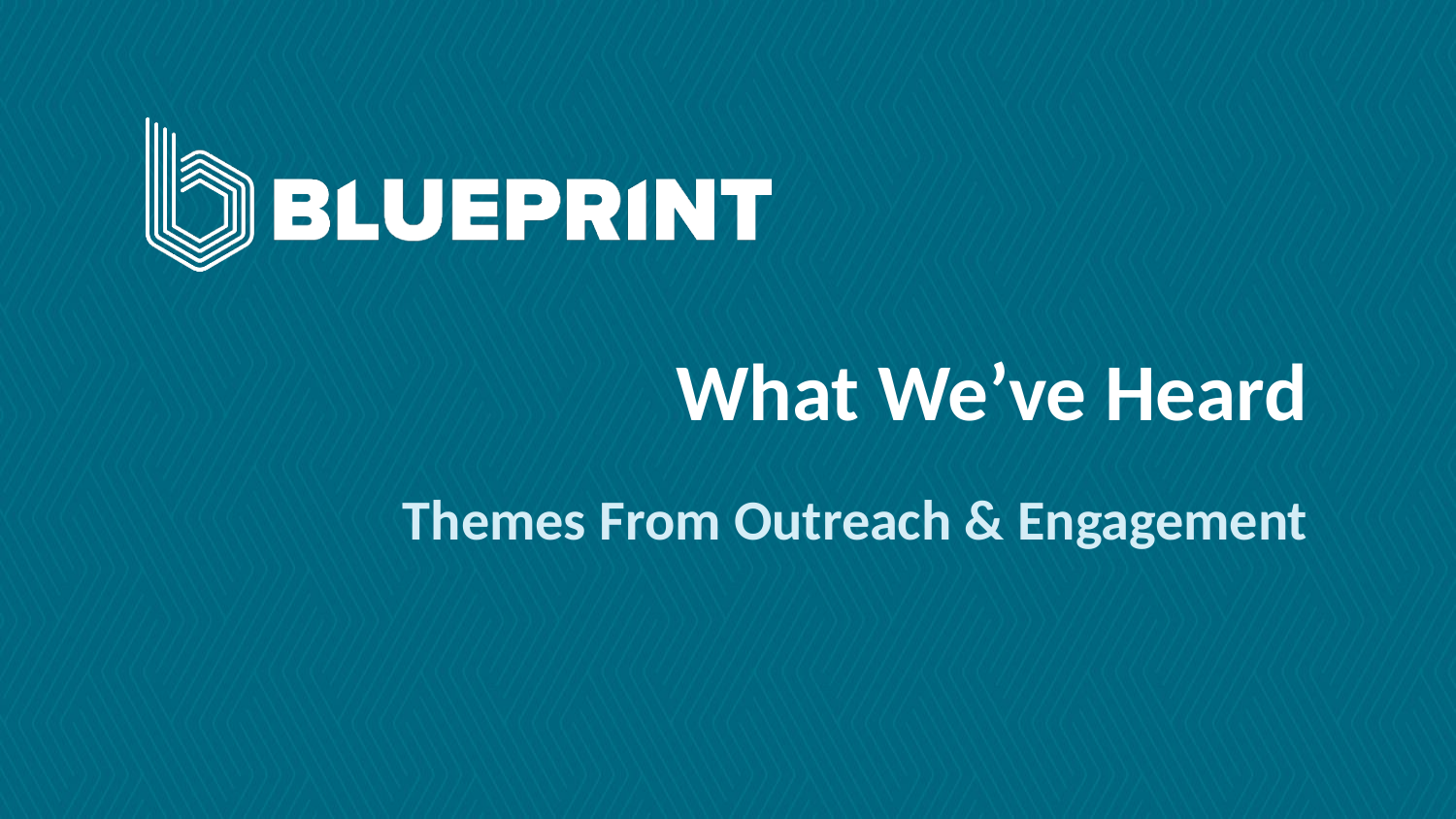

# What We’ve Heard
Themes From Outreach & Engagement